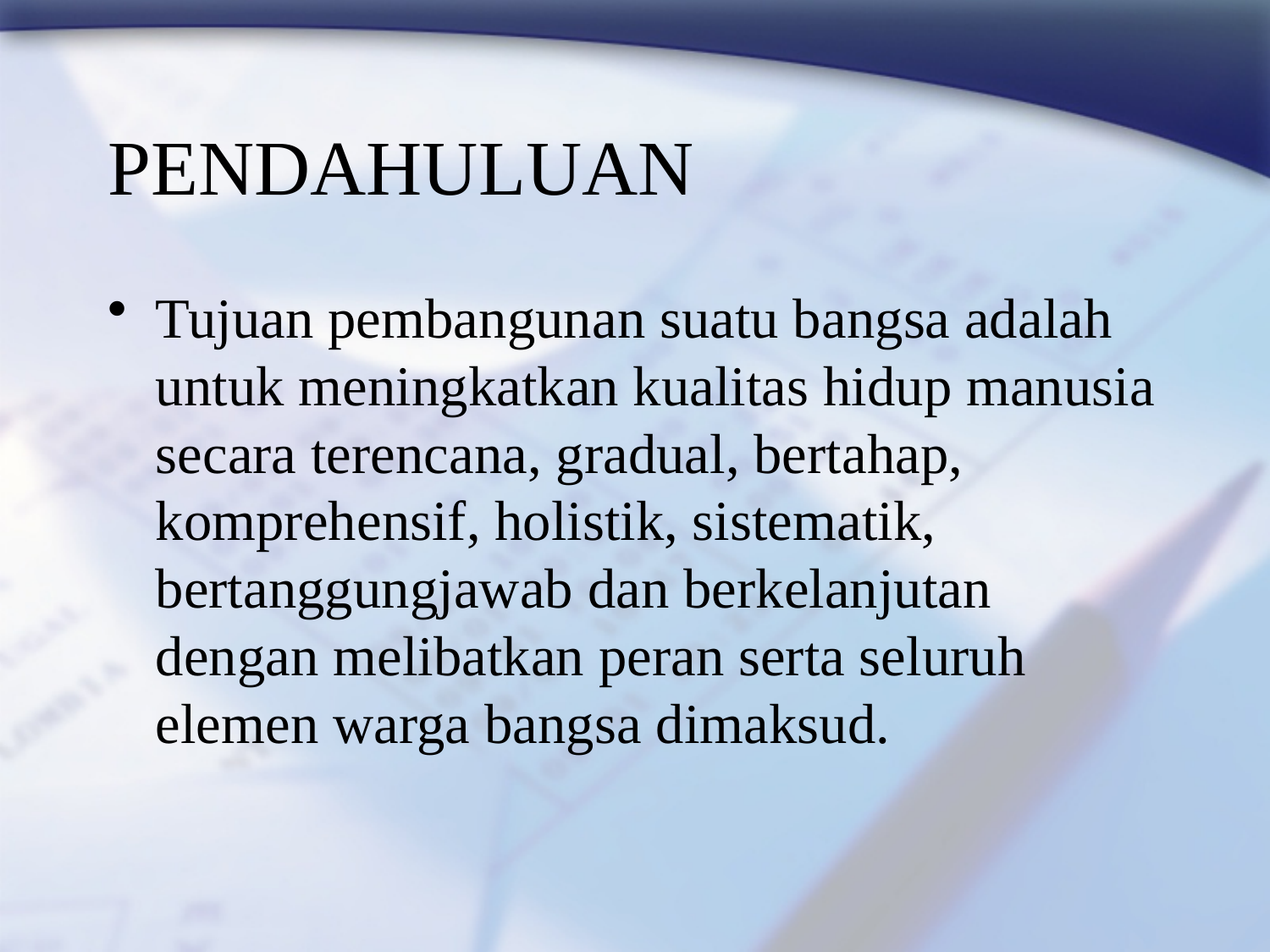

# PENDAHULUAN
Tujuan pembangunan suatu bangsa adalah untuk meningkatkan kualitas hidup manusia secara terencana, gradual, bertahap, komprehensif, holistik, sistematik, bertanggungjawab dan berkelanjutan dengan melibatkan peran serta seluruh elemen warga bangsa dimaksud.